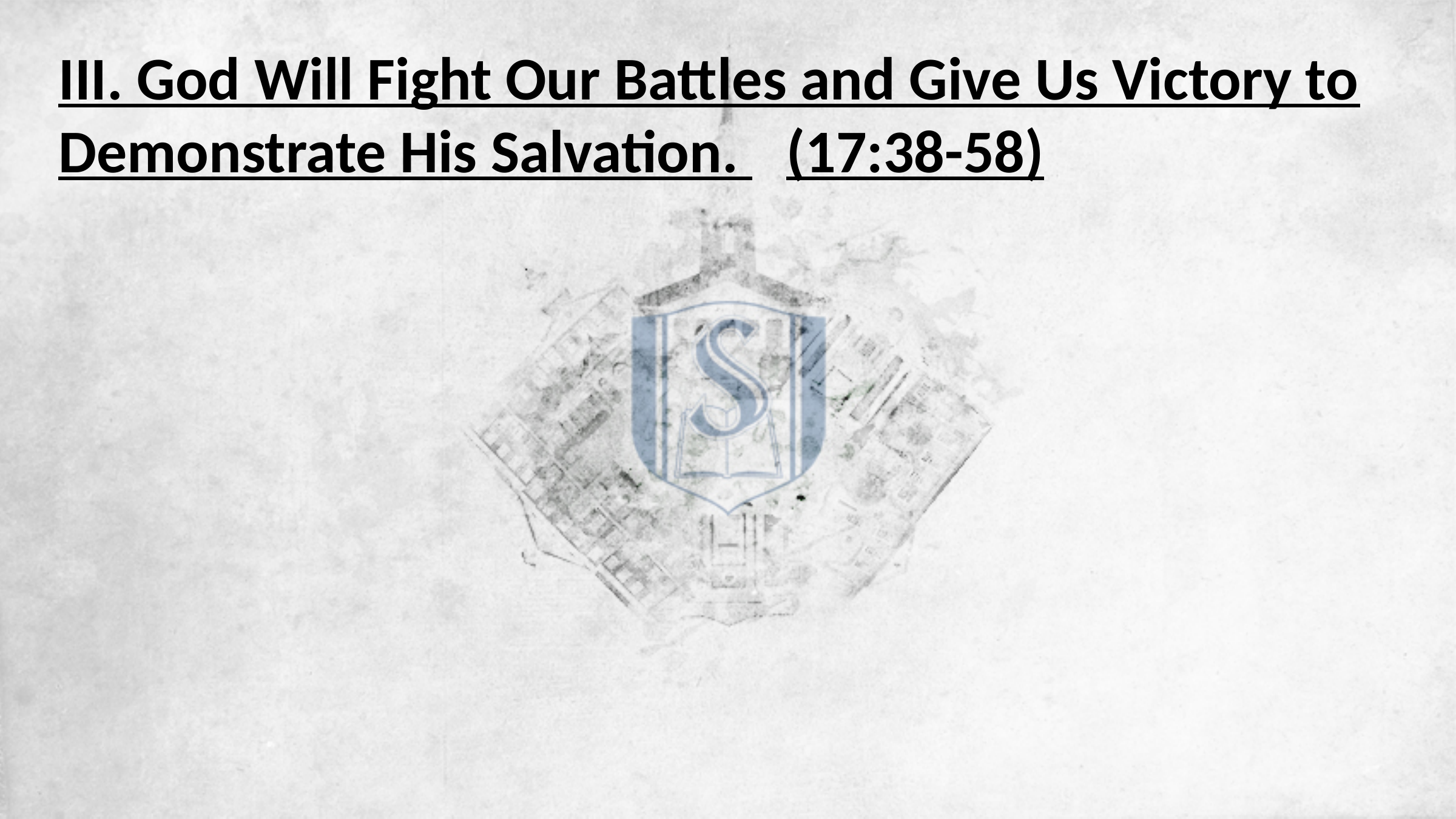

# III. God Will Fight Our Battles and Give Us Victory to Demonstrate His Salvation. 	(17:38-58)